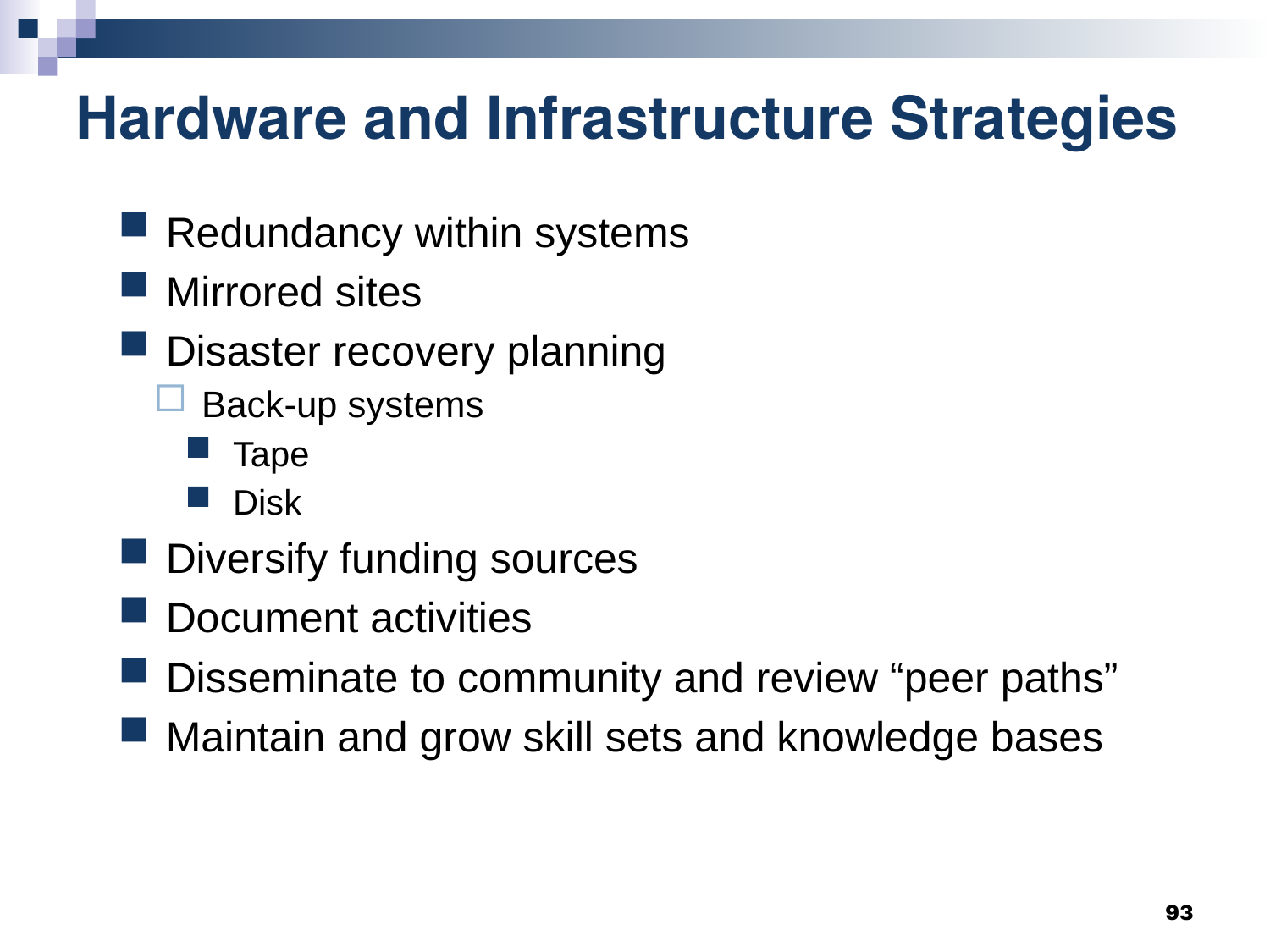

# Hardware and Infrastructure Strategies

Redundancy within systems
Mirrored sites
Disaster recovery planning
Back-up systems
Tape
Disk
Diversify funding sources
Document activities
Disseminate to community and review “peer paths”
Maintain and grow skill sets and knowledge bases
93